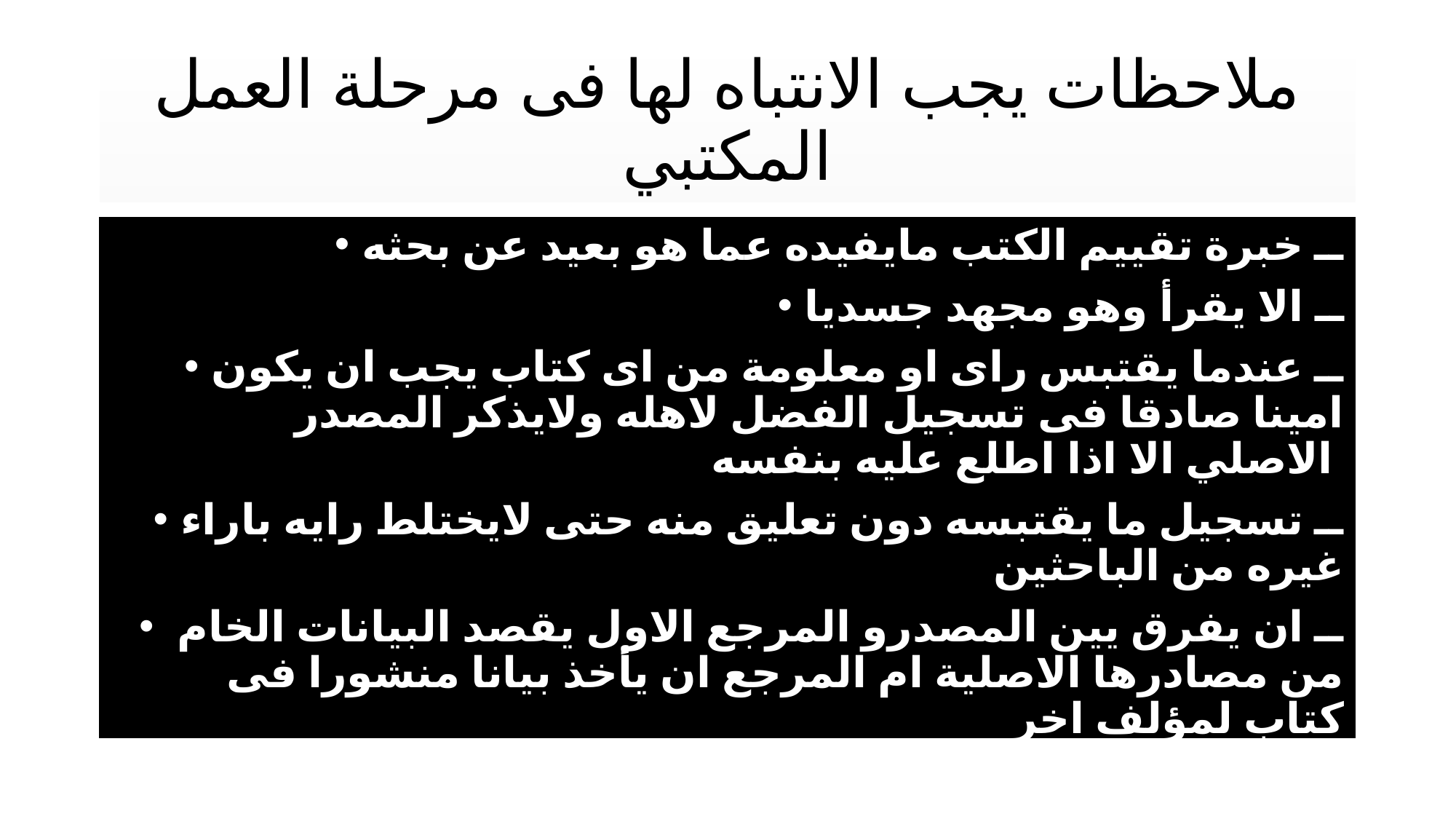

# ملاحظات يجب الانتباه لها فى مرحلة العمل المكتبي
ــ خبرة تقييم الكتب مايفيده عما هو بعيد عن بحثه
ــ الا يقرأ وهو مجهد جسديا
ــ عندما يقتبس راى او معلومة من اى كتاب يجب ان يكون امينا صادقا فى تسجيل الفضل لاهله ولايذكر المصدر الاصلي الا اذا اطلع عليه بنفسه
ــ تسجيل ما يقتبسه دون تعليق منه حتى لايختلط رايه باراء غيره من الباحثين
 ــ ان يفرق يين المصدرو المرجع الاول يقصد البيانات الخام من مصادرها الاصلية ام المرجع ان يأخذ بيانا منشورا فى كتاب لمؤلف اخر